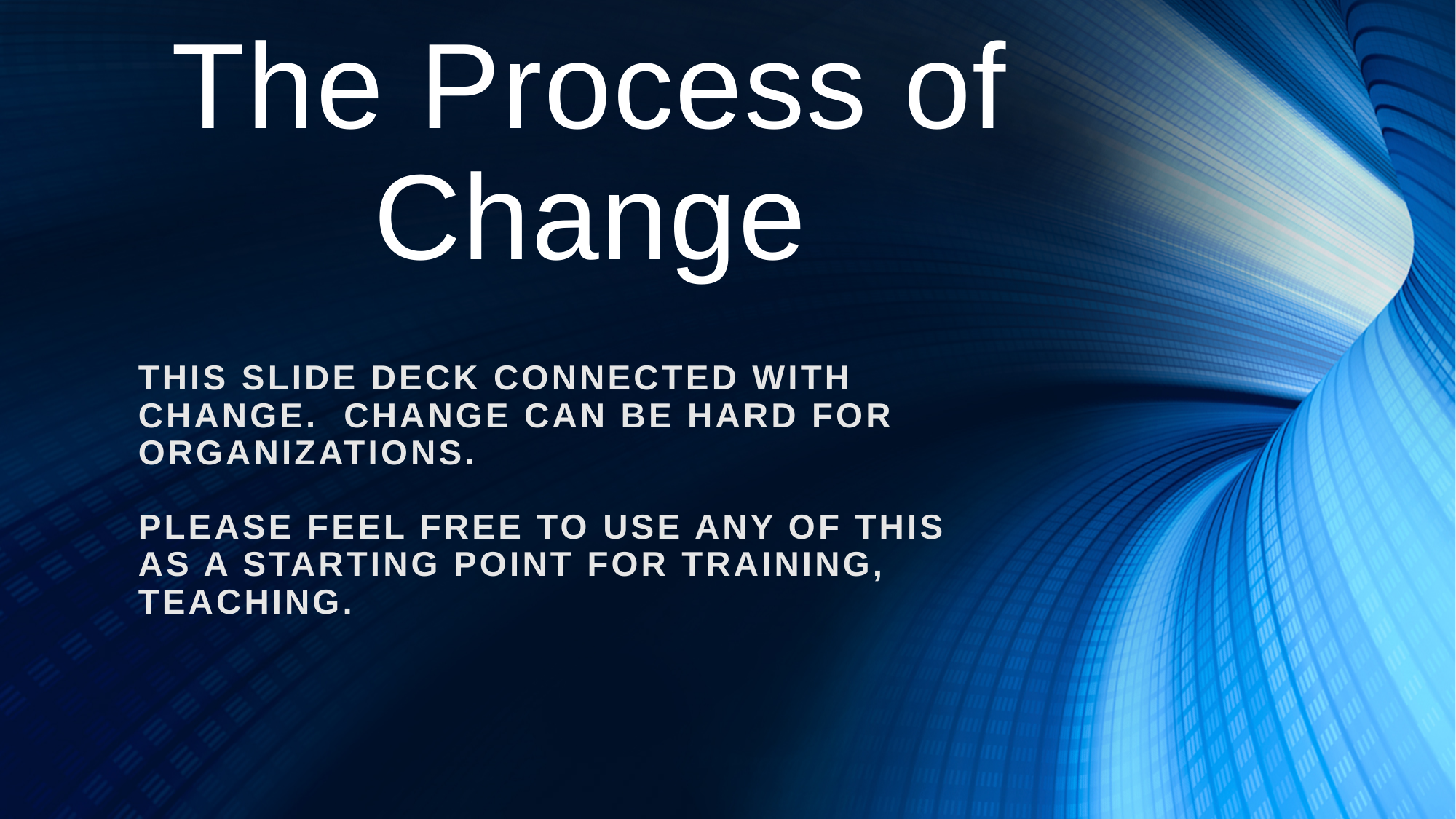

# The Process of Change
This slide deck connected with change.  Change can be hard for organizations.

Please feel free to use any of this as a starting point for training, teaching.